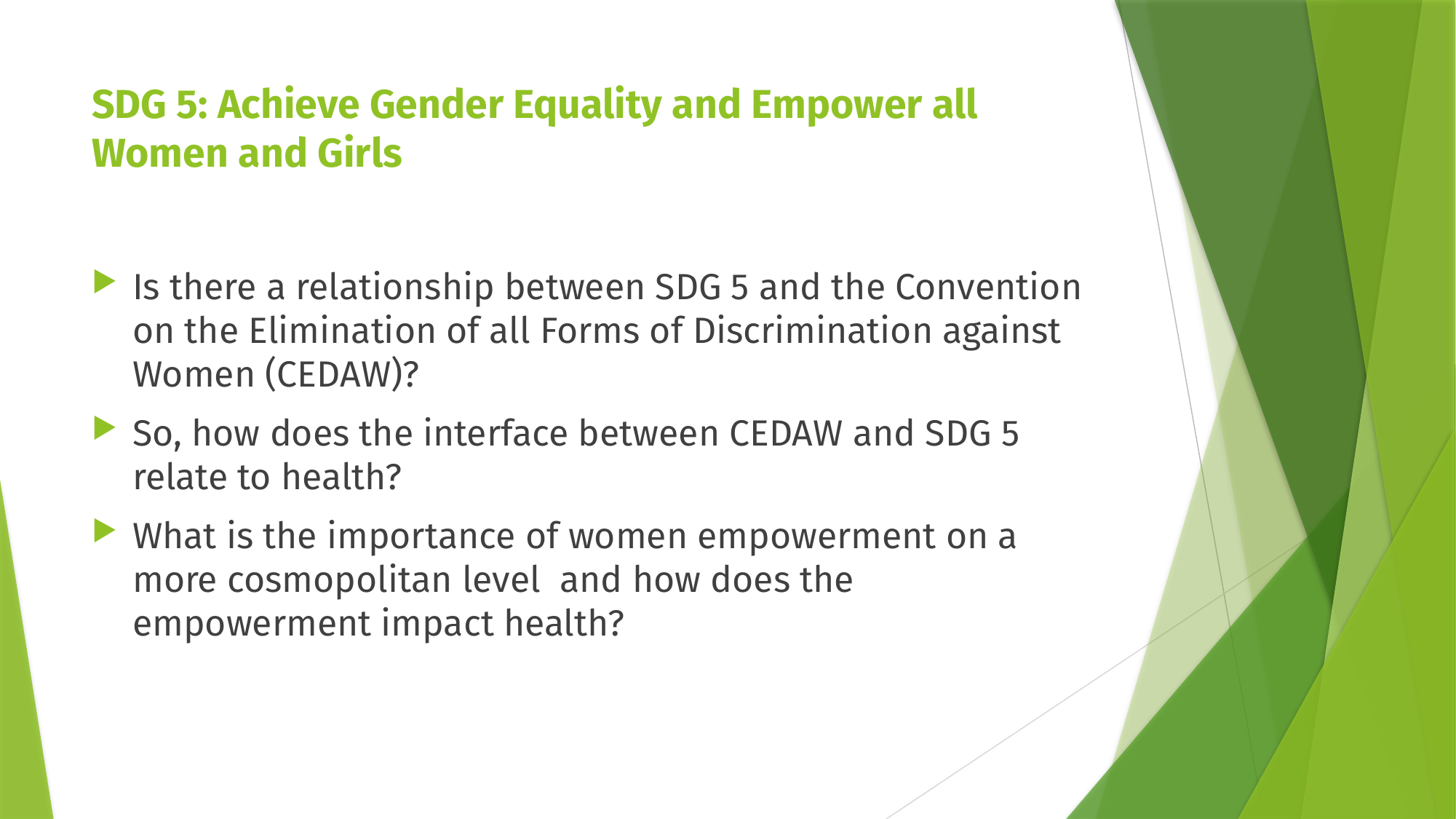

# SDG 5: Achieve Gender Equality and Empower all Women and Girls
Is there a relationship between SDG 5 and the Convention on the Elimination of all Forms of Discrimination against Women (CEDAW)?
So, how does the interface between CEDAW and SDG 5 relate to health?
What is the importance of women empowerment on a more cosmopolitan level  and how does the empowerment impact health?